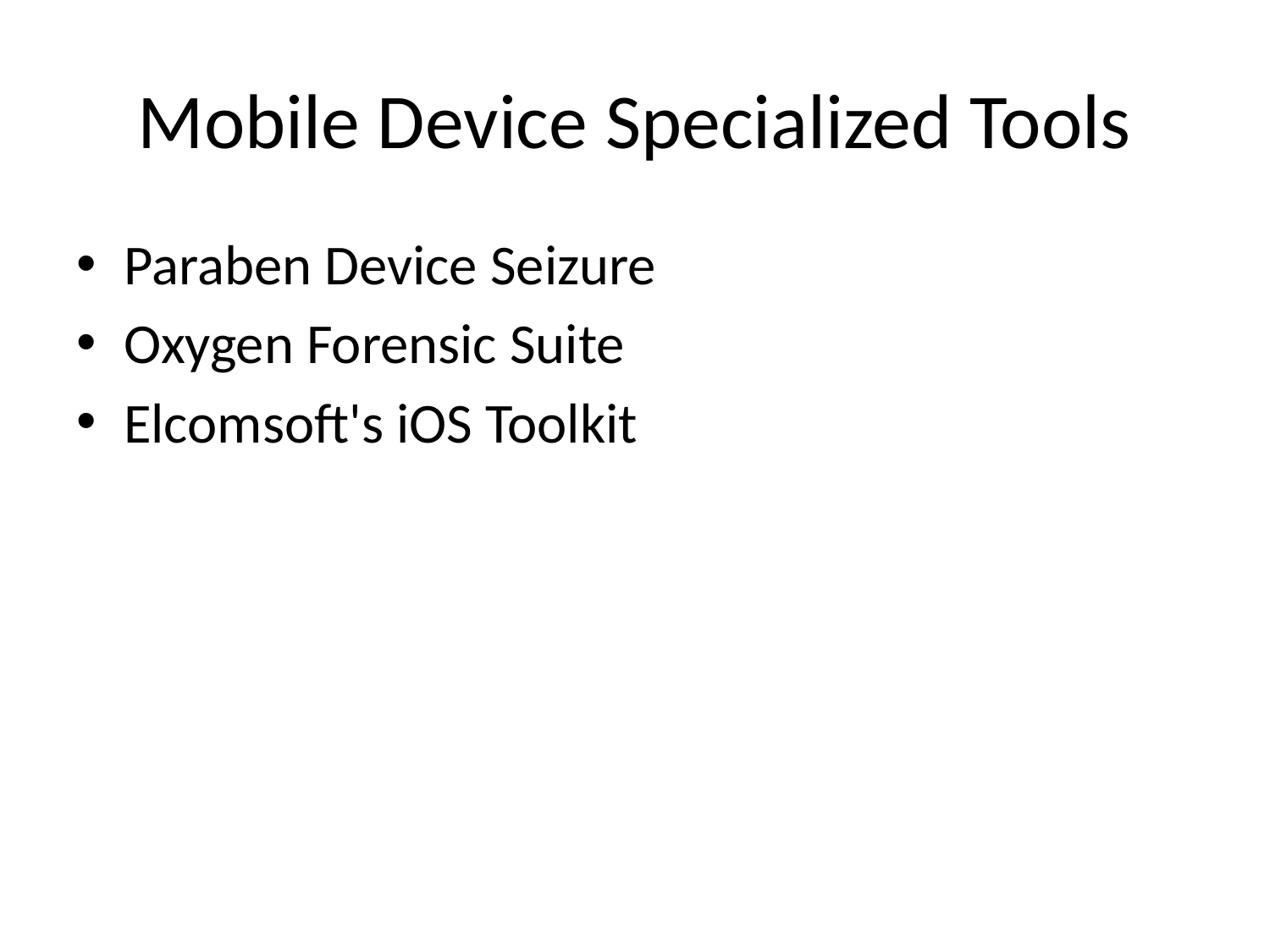

# Mobile Device Specialized Tools
Paraben Device Seizure
Oxygen Forensic Suite
Elcomsoft's iOS Toolkit